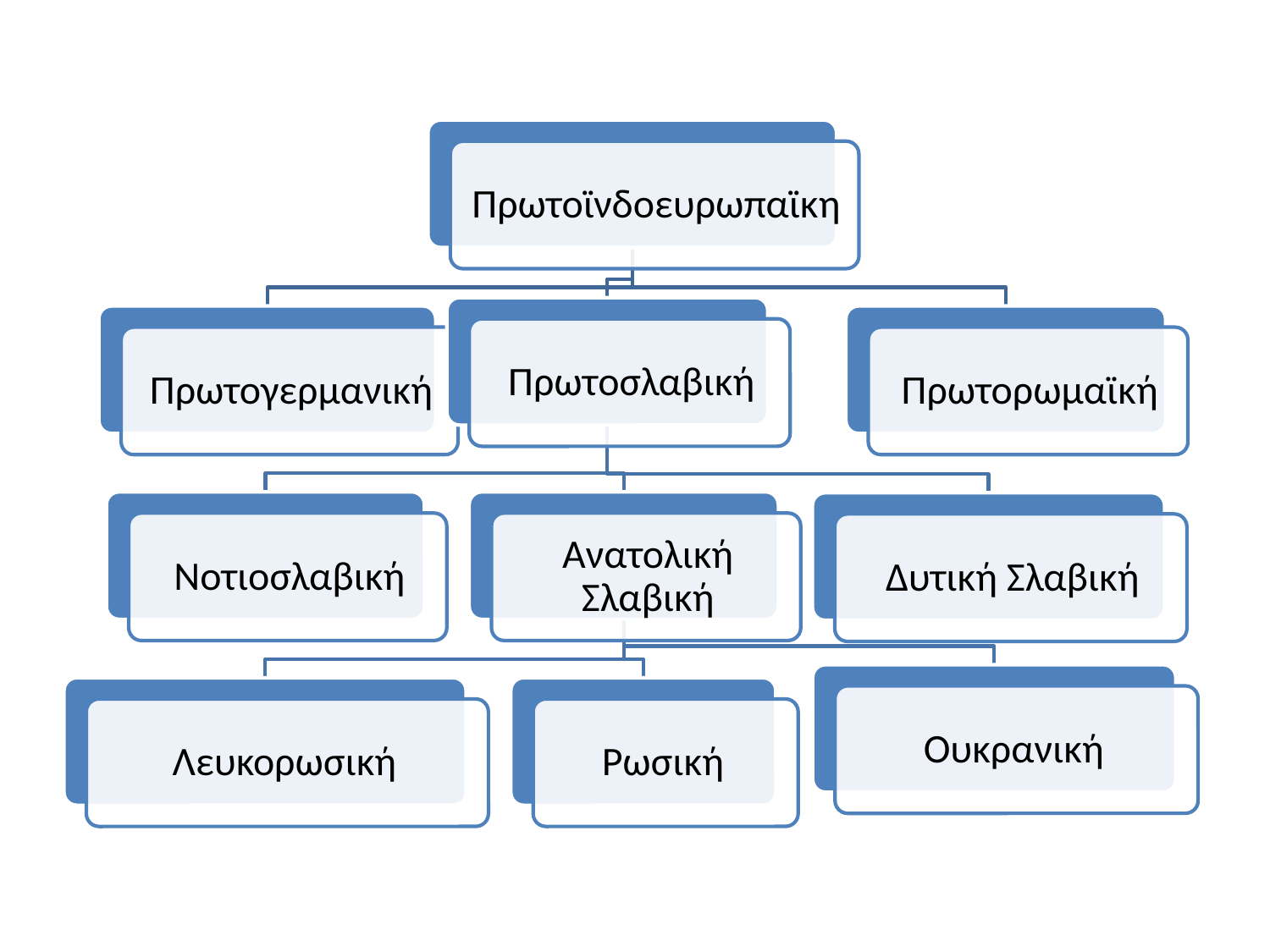

#
Πρωτοϊνδοευρωπαϊκη
Πρωτογερμανική
Πρωτοσλαβική
Νοτιοσλαβική
Ανατολική Σλαβική
Λευκορωσική
Ρωσική
Ουκρανική
Δυτική Σλαβική
Πρωτορωμαϊκή